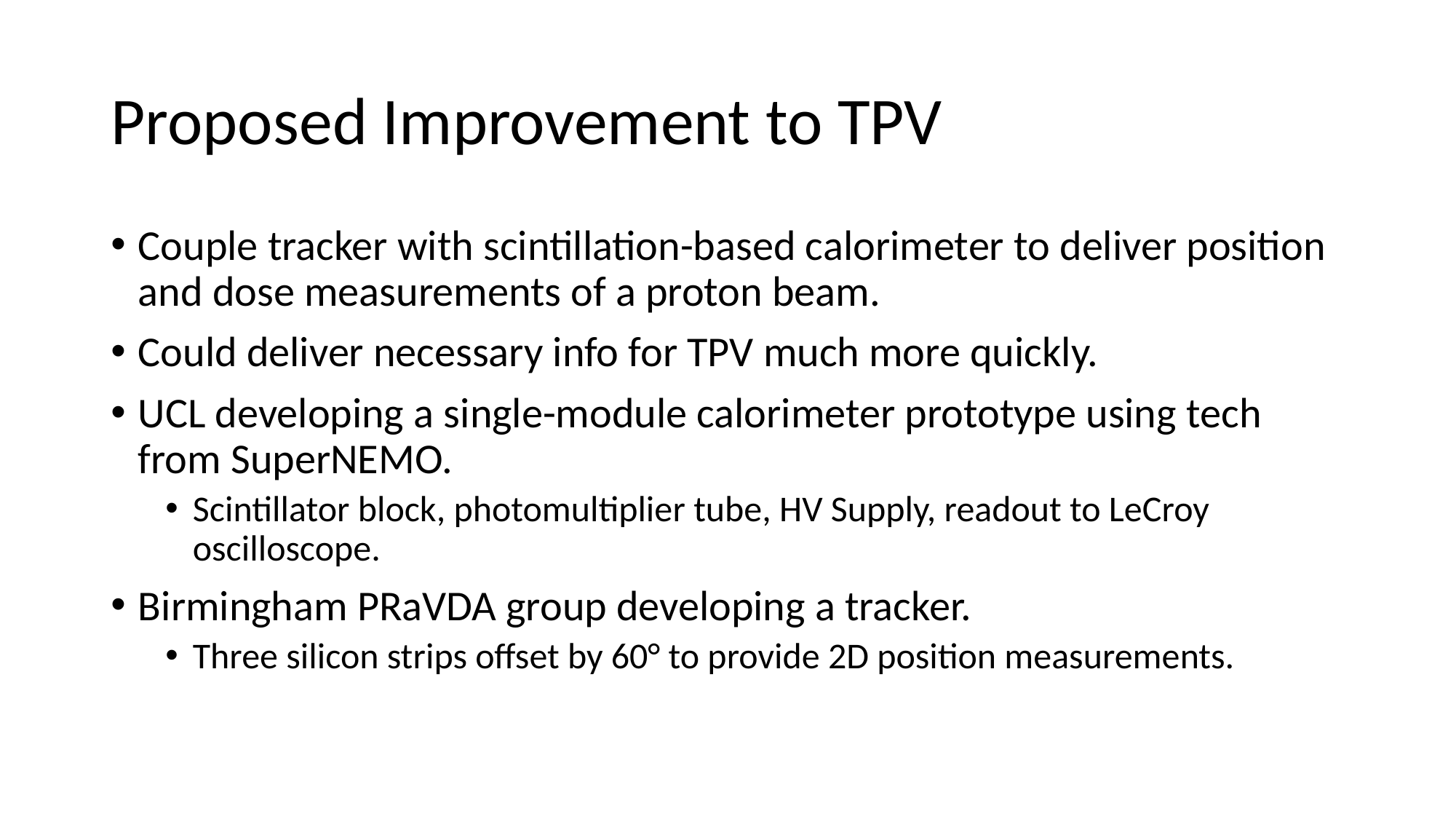

# Proposed Improvement to TPV
Couple tracker with scintillation-based calorimeter to deliver position and dose measurements of a proton beam.
Could deliver necessary info for TPV much more quickly.
UCL developing a single-module calorimeter prototype using tech from SuperNEMO.
Scintillator block, photomultiplier tube, HV Supply, readout to LeCroy oscilloscope.
Birmingham PRaVDA group developing a tracker.
Three silicon strips offset by 60° to provide 2D position measurements.